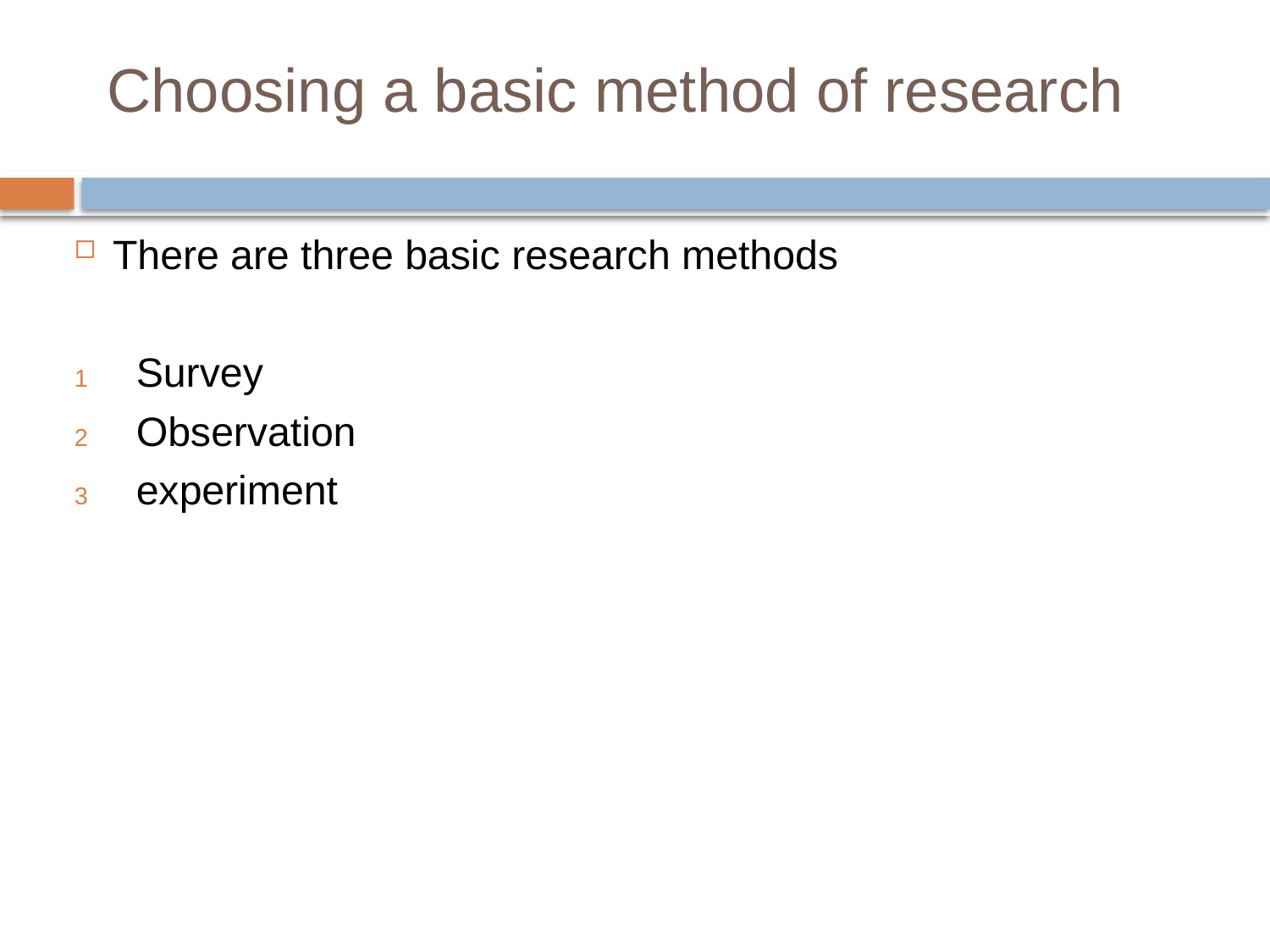

# Choosing a basic method of research
There are three basic research methods

Survey
Observation
experiment